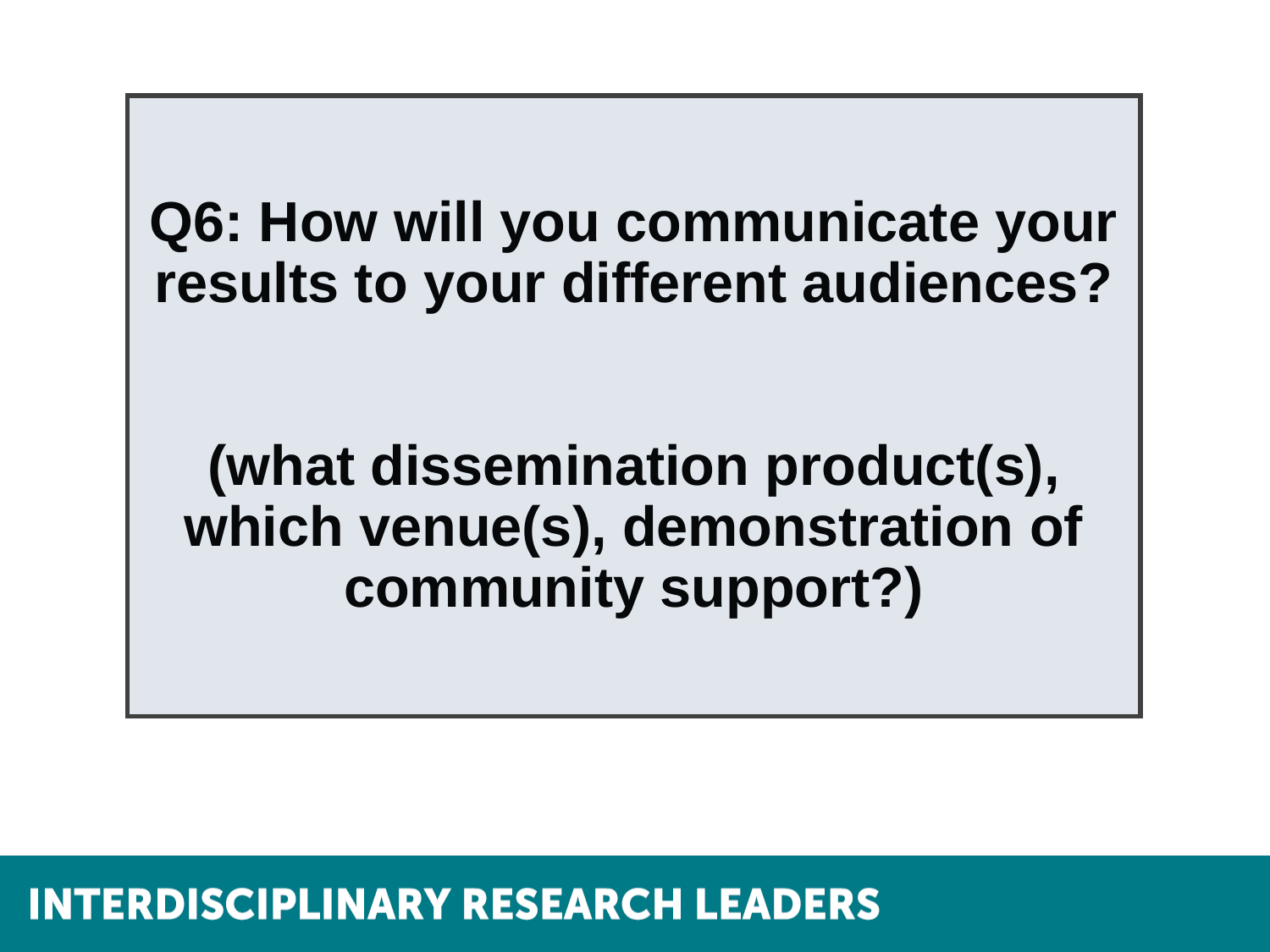

# Q6: How will you communicate your results to your different audiences? (what dissemination product(s), which venue(s), demonstration of community support?)